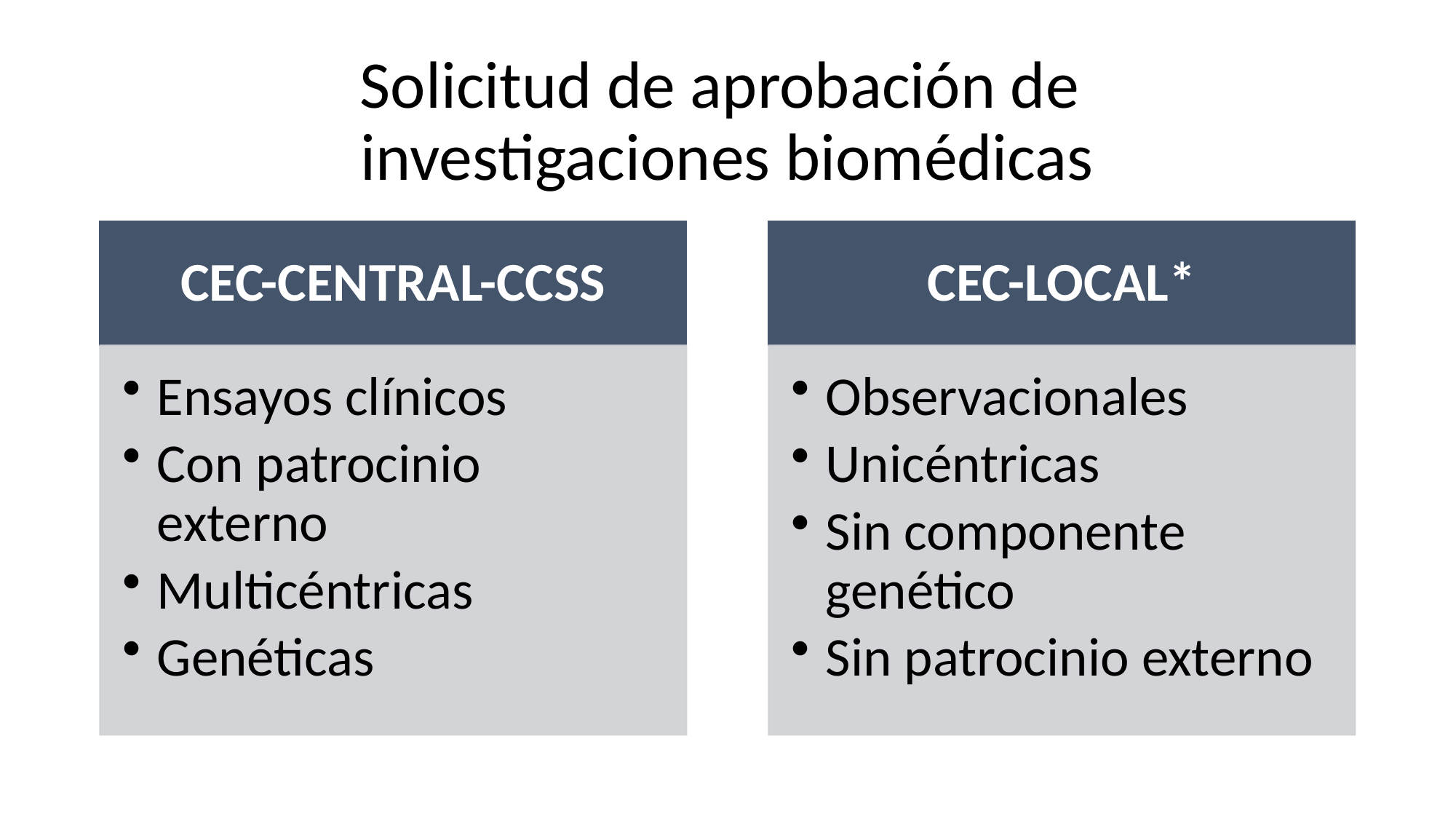

# Solicitud de aprobación de investigaciones biomédicas
CEC-CENTRAL-CCSS
Ensayos clínicos
Con patrocinio externo
Multicéntricas
Genéticas
CEC-LOCAL*
Observacionales
Unicéntricas
Sin componente genético
Sin patrocinio externo